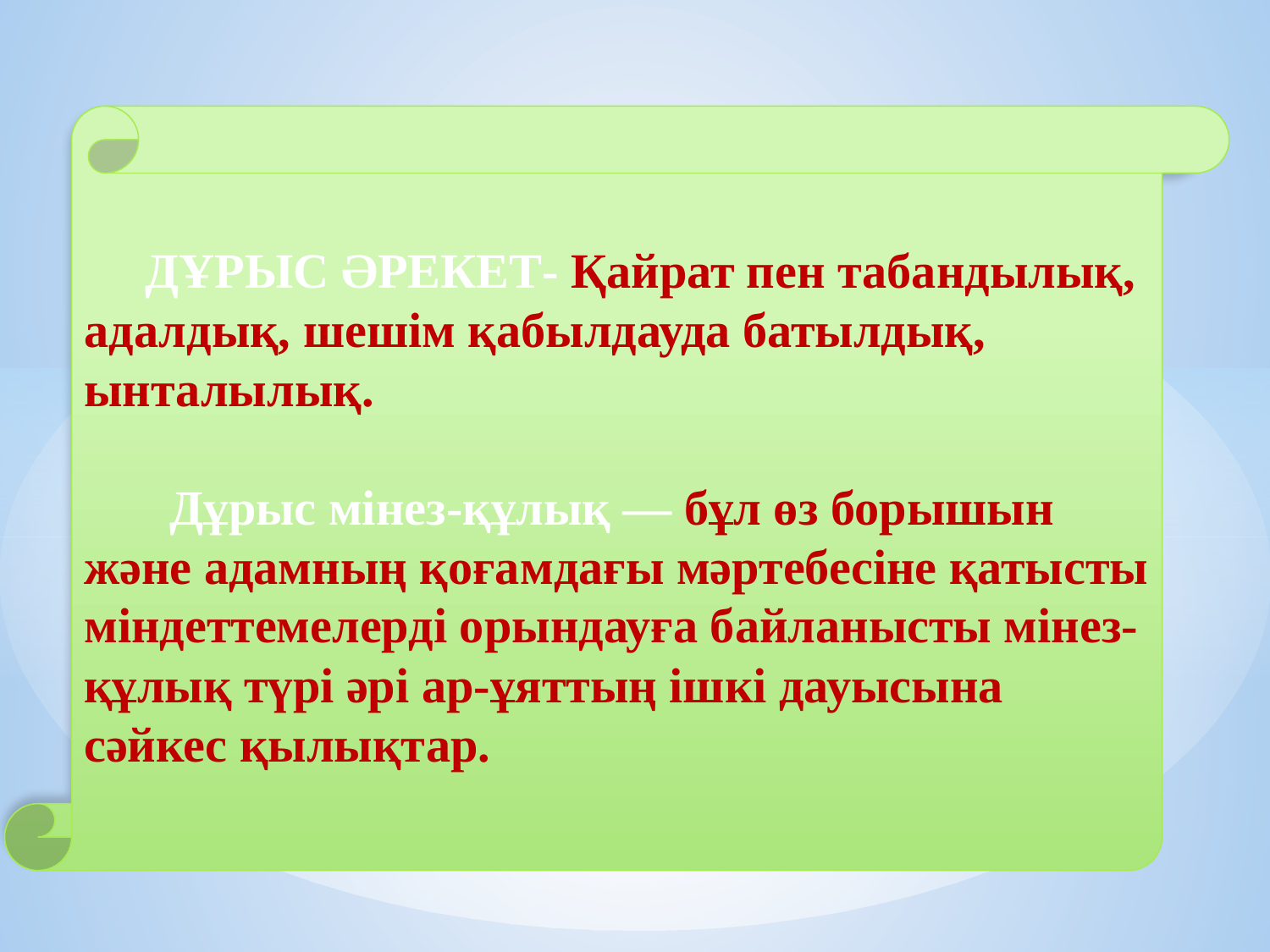

ДҰРЫС ӘРЕКЕТ- Қайрат пен табандылық, адалдық, шешім қабылдауда батылдық, ынталылық.

       Дұрыс мінез-құлық — бұл өз борышын және адамның қоғамдағы мәртебесіне қатысты міндеттемелерді орындауға байланысты мінез-құлық түрі әрі ар-ұяттың ішкі дауысына сәйкес қылықтар.